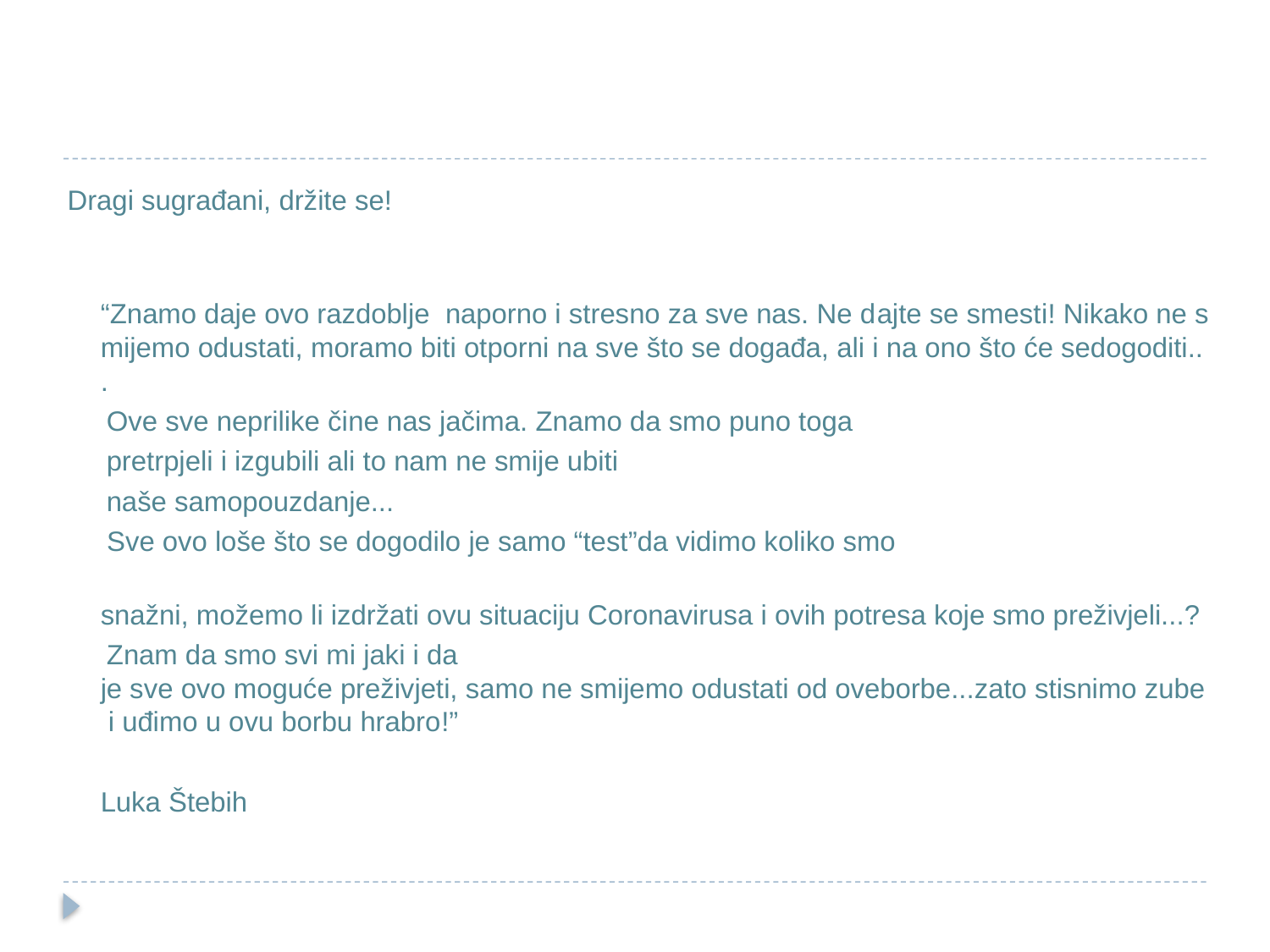

Dragi sugrađani, držite se!

 “Znamo daje ovo razdoblje  naporno i stresno za sve nas. Ne dajte se smesti! Nikako ne smijemo odustati, moramo biti otporni na sve što se događa, ali i na ono što će sedogoditi...
     Ove sve neprilike čine nas jačima. Znamo da smo puno toga
     pretrpjeli i izgubili ali to nam ne smije ubiti
     naše samopouzdanje...
     Sve ovo loše što se dogodilo je samo “test”da vidimo koliko smo
     snažni, možemo li izdržati ovu situaciju Coronavirusa i ovih potresa koje smo preživjeli...?
     Znam da smo svi mi jaki i da je sve ovo moguće preživjeti, samo ne smijemo odustati od oveborbe...zato stisnimo zube i uđimo u ovu borbu hrabro!”

						Luka Štebih